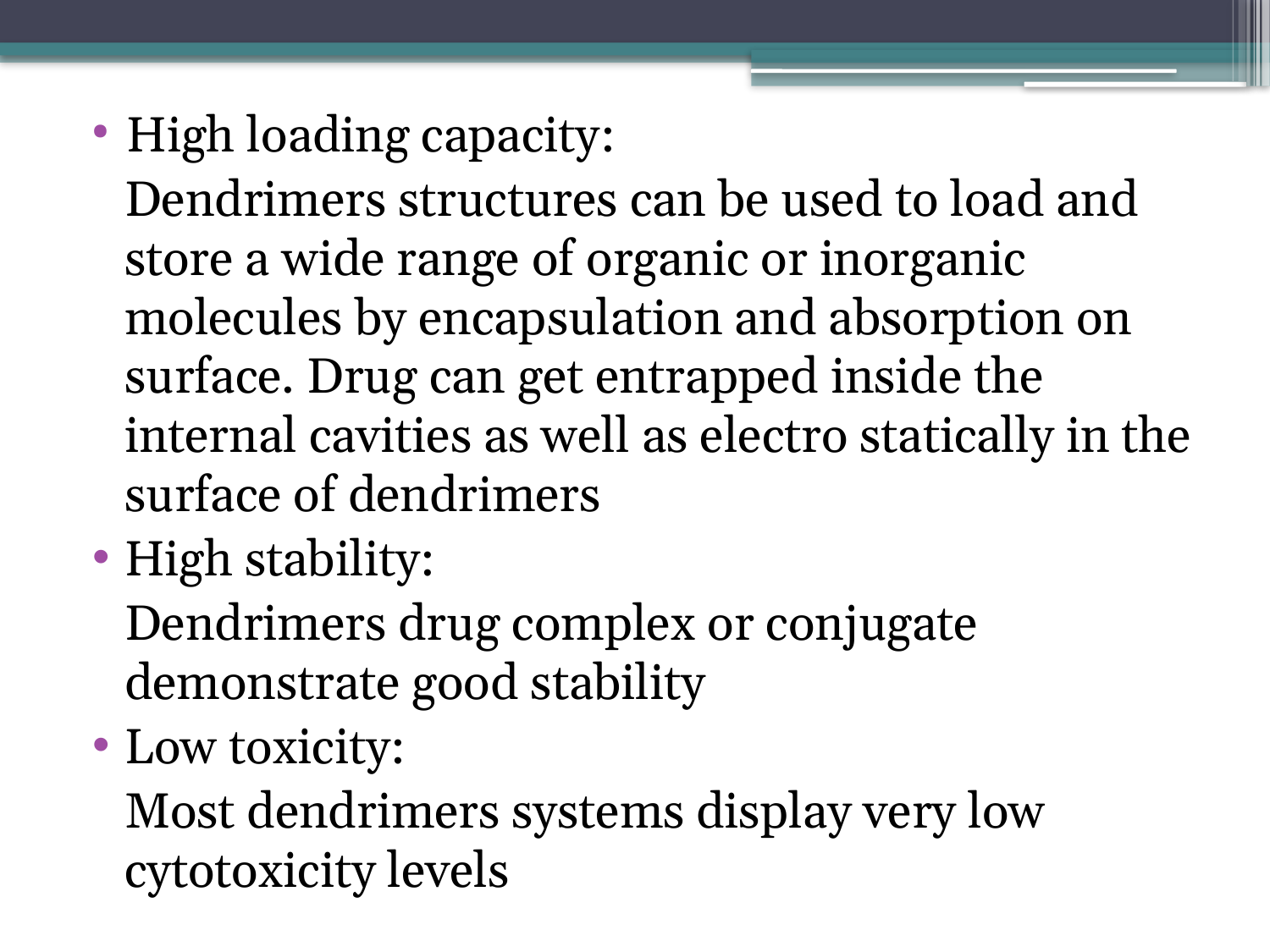

High loading capacity:
Dendrimers structures can be used to load and store a wide range of organic or inorganic molecules by encapsulation and absorption on surface. Drug can get entrapped inside the internal cavities as well as electro statically in the surface of dendrimers
High stability:
Dendrimers drug complex or conjugate demonstrate good stability
Low toxicity:
Most dendrimers systems display very low cytotoxicity levels